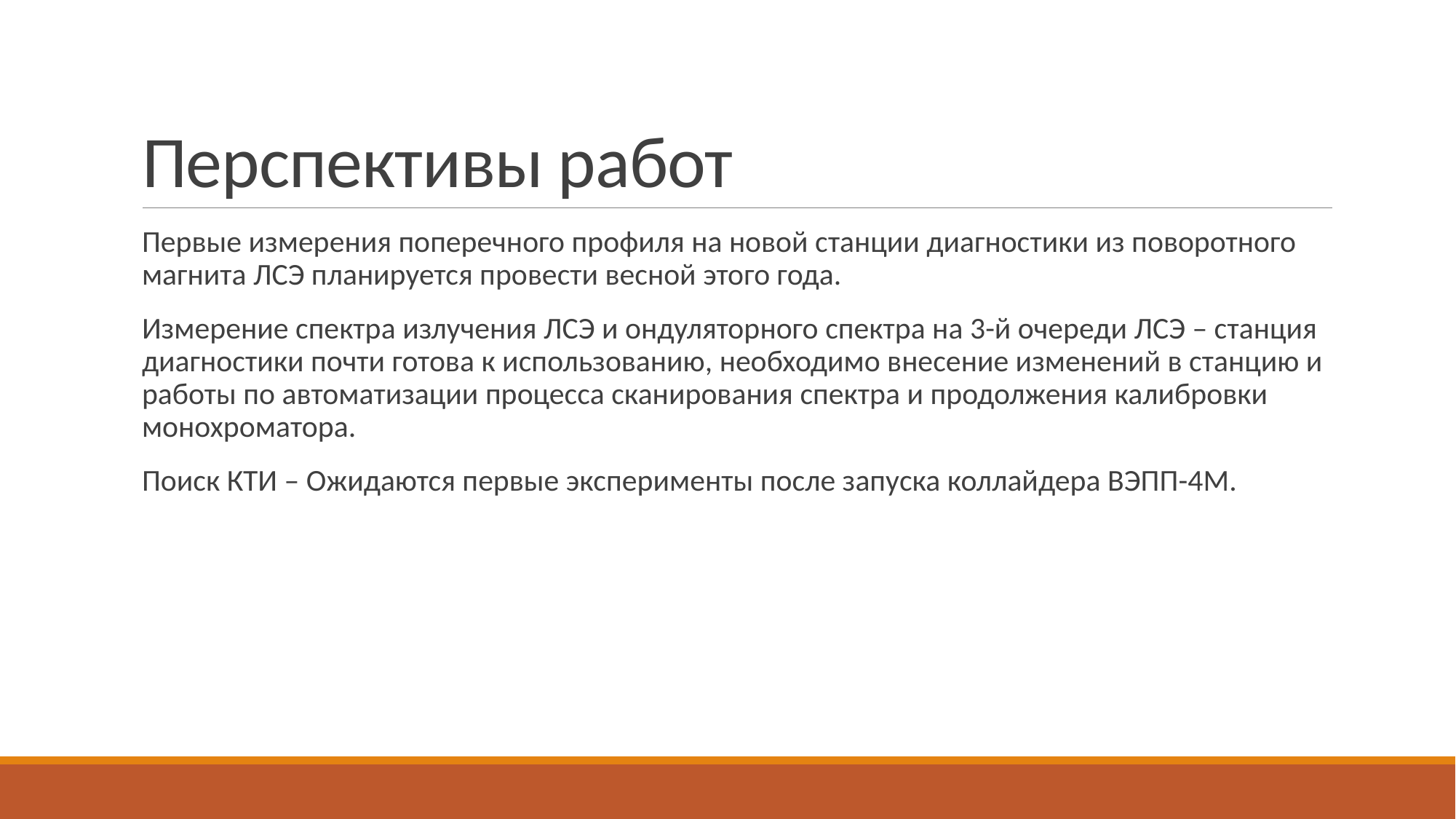

# Перспективы работ
Первые измерения поперечного профиля на новой станции диагностики из поворотного магнита ЛСЭ планируется провести весной этого года.
Измерение спектра излучения ЛСЭ и ондуляторного спектра на 3-й очереди ЛСЭ – станция диагностики почти готова к использованию, необходимо внесение изменений в станцию и работы по автоматизации процесса сканирования спектра и продолжения калибровки монохроматора.
Поиск КТИ – Ожидаются первые эксперименты после запуска коллайдера ВЭПП-4М.